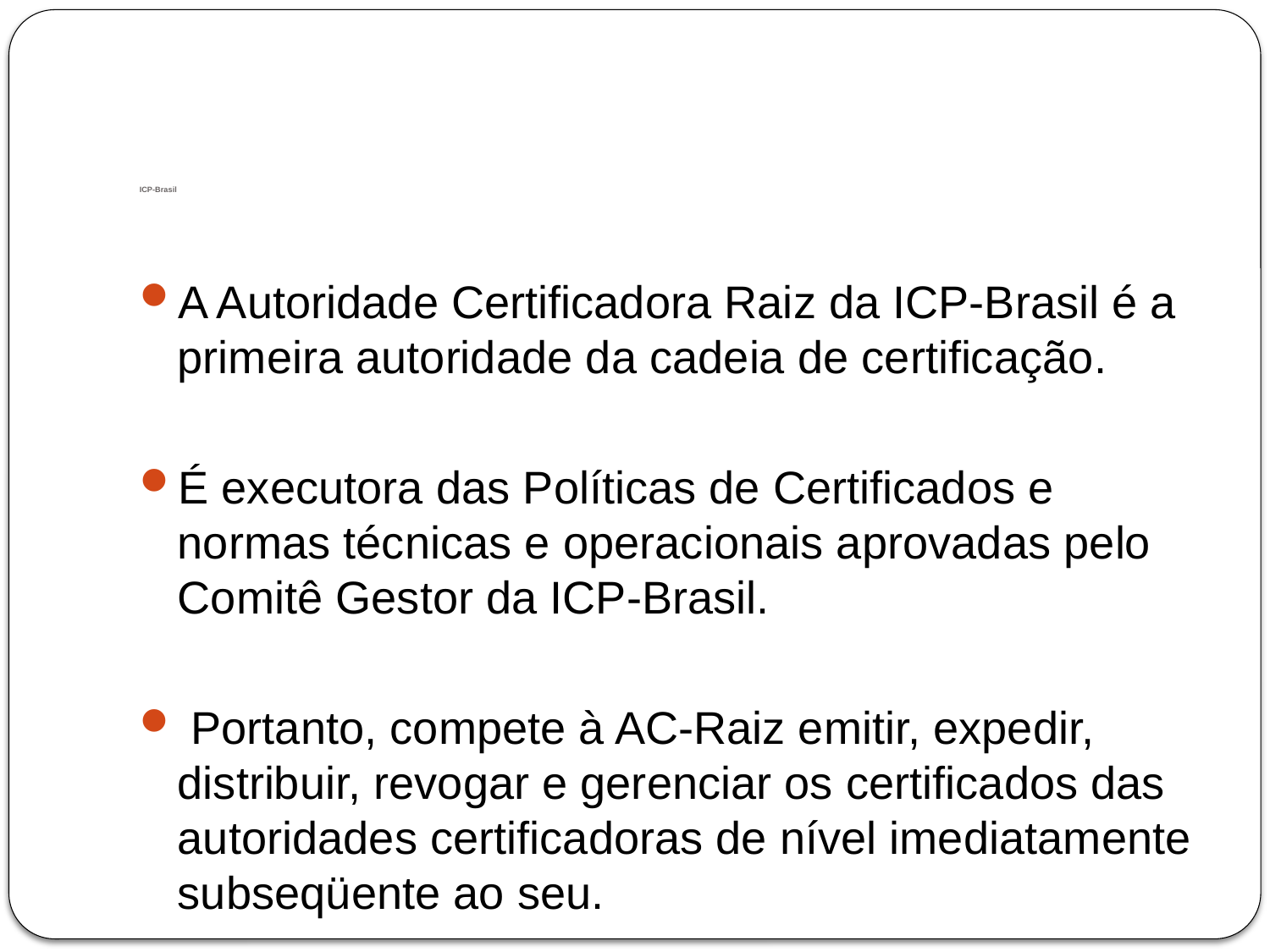

# ICP-Brasil

A Autoridade Certificadora Raiz da ICP-Brasil é a primeira autoridade da cadeia de certificação.

É executora das Políticas de Certificados e normas técnicas e operacionais aprovadas pelo Comitê Gestor da ICP-Brasil.

 Portanto, compete à AC-Raiz emitir, expedir, distribuir, revogar e gerenciar os certificados das autoridades certificadoras de nível imediatamente subseqüente ao seu.